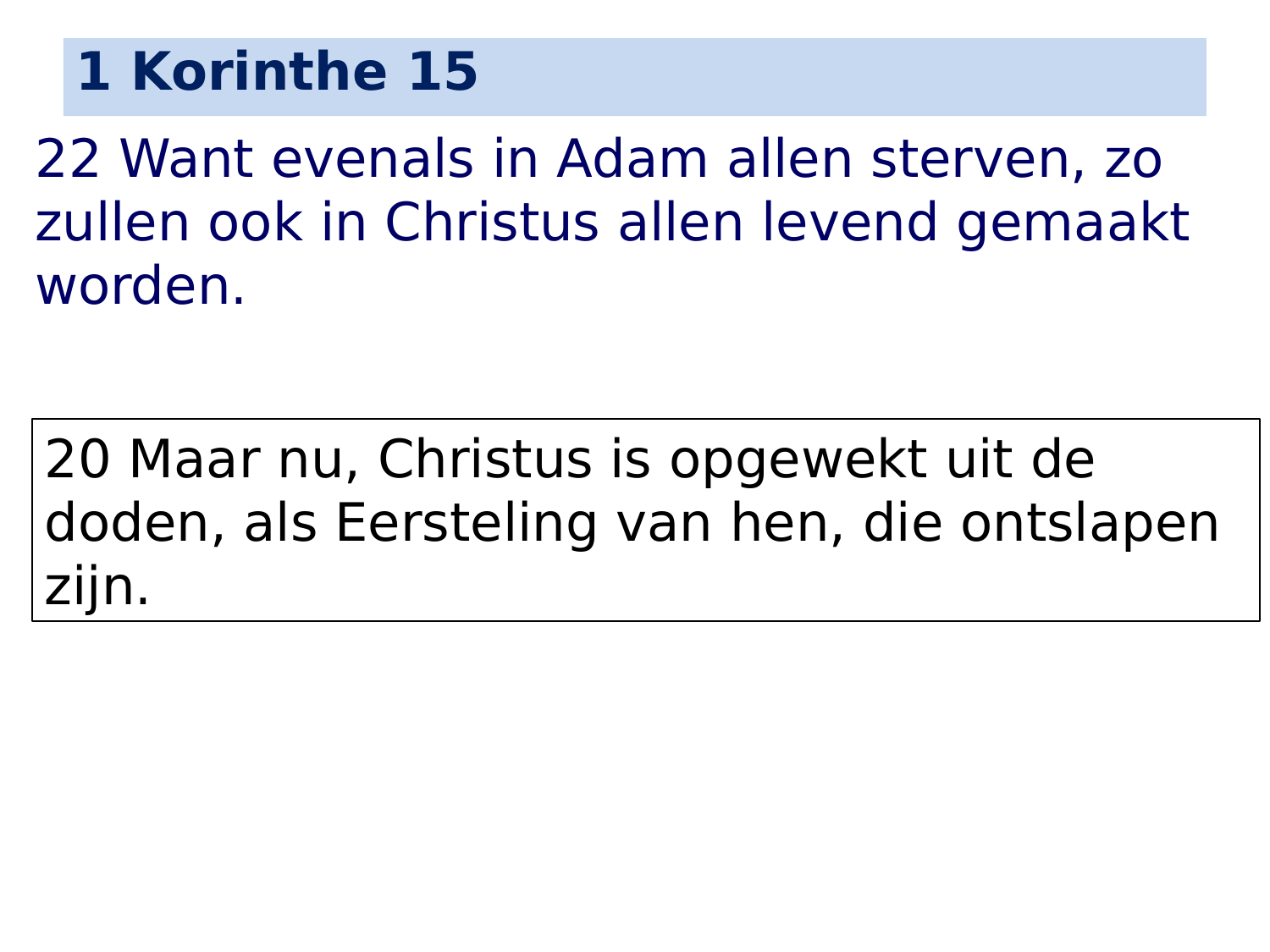

1 Korinthe 15
22 Want evenals in Adam allen sterven, zo zullen ook in Christus allen levend gemaakt worden.
20 Maar nu, Christus is opgewekt uit de doden, als Eersteling van hen, die ontslapen zijn.